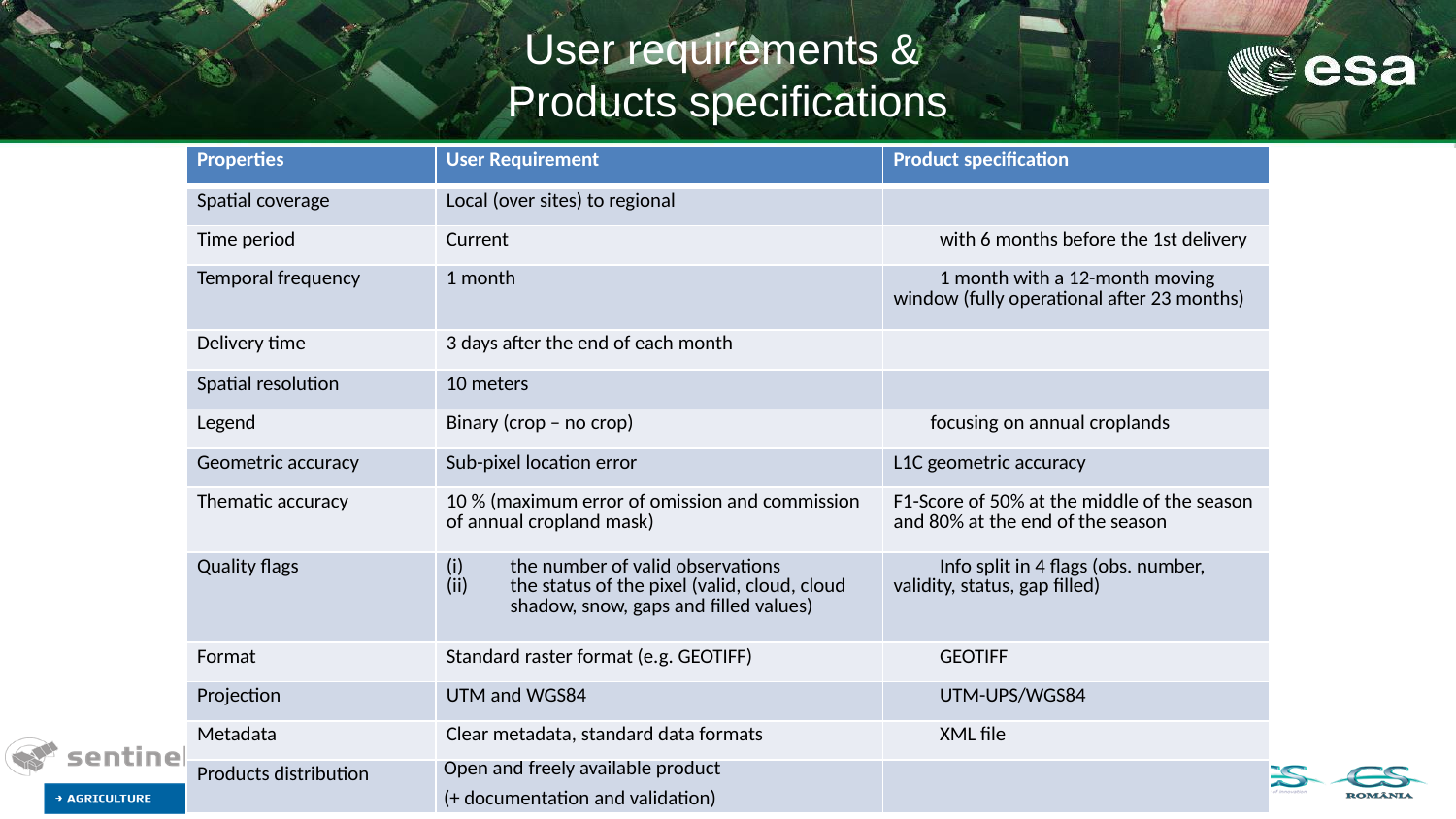

# User requirements & Products specifications
| Properties | User Requirement | Product specification |
| --- | --- | --- |
| Spatial coverage | Local (over sites) to regional |  |
| Time period | Current | with 6 months before the 1st delivery |
| Temporal frequency | 1 month | 1 month with a 12-month moving window (fully operational after 23 months) |
| Delivery time | 3 days after the end of each month |  |
| Spatial resolution | 10 meters |  |
| Legend | Binary (crop – no crop) | focusing on annual croplands |
| Geometric accuracy | Sub-pixel location error | L1C geometric accuracy |
| Thematic accuracy | 10 % (maximum error of omission and commission of annual cropland mask) | F1-Score of 50% at the middle of the season and 80% at the end of the season |
| Quality flags | the number of valid observations the status of the pixel (valid, cloud, cloud shadow, snow, gaps and filled values) | Info split in 4 flags (obs. number, validity, status, gap filled) |
| Format | Standard raster format (e.g. GEOTIFF) | GEOTIFF |
| Projection | UTM and WGS84 | UTM-UPS/WGS84 |
| Metadata | Clear metadata, standard data formats | XML file |
| Products distribution | Open and freely available product (+ documentation and validation) |  |